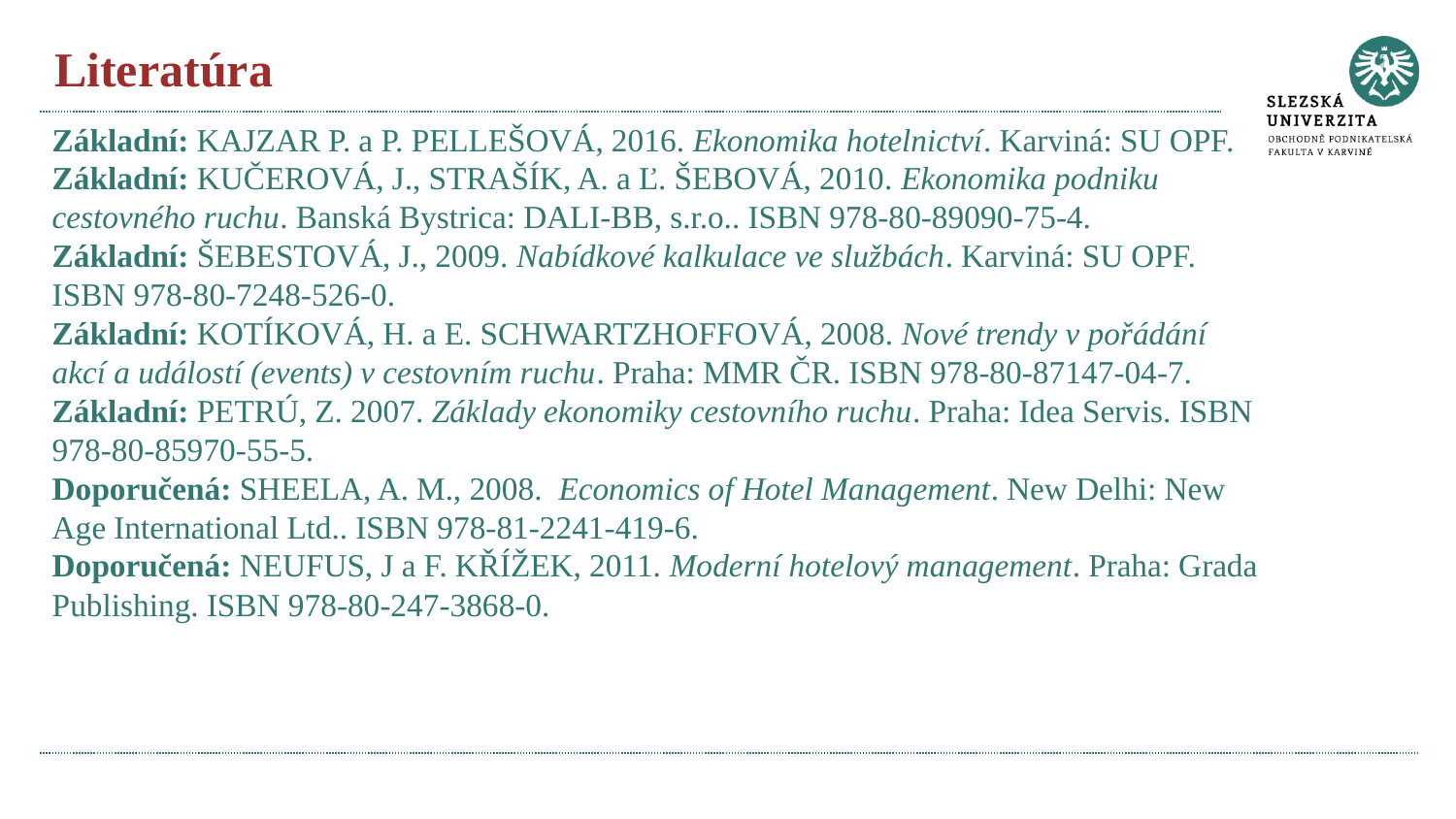

# Literatúra
Základní: KAJZAR P. a P. PELLEŠOVÁ, 2016. Ekonomika hotelnictví. Karviná: SU OPF.
Základní: KUČEROVÁ, J., STRAŠÍK, A. a Ľ. ŠEBOVÁ, 2010. Ekonomika podniku cestovného ruchu. Banská Bystrica: DALI-BB, s.r.o.. ISBN 978-80-89090-75-4.
Základní: ŠEBESTOVÁ, J., 2009. Nabídkové kalkulace ve službách. Karviná: SU OPF. ISBN 978-80-7248-526-0.
Základní: KOTÍKOVÁ, H. a E. SCHWARTZHOFFOVÁ, 2008. Nové trendy v pořádání akcí a událostí (events) v cestovním ruchu. Praha: MMR ČR. ISBN 978-80-87147-04-7.
Základní: PETRÚ, Z. 2007. Základy ekonomiky cestovního ruchu. Praha: Idea Servis. ISBN 978-80-85970-55-5.
Doporučená: SHEELA, A. M., 2008.  Economics of Hotel Management. New Delhi: New Age International Ltd.. ISBN 978-81-2241-419-6.
Doporučená: NEUFUS, J a F. KŘÍŽEK, 2011. Moderní hotelový management. Praha: Grada Publishing. ISBN 978-80-247-3868-0.